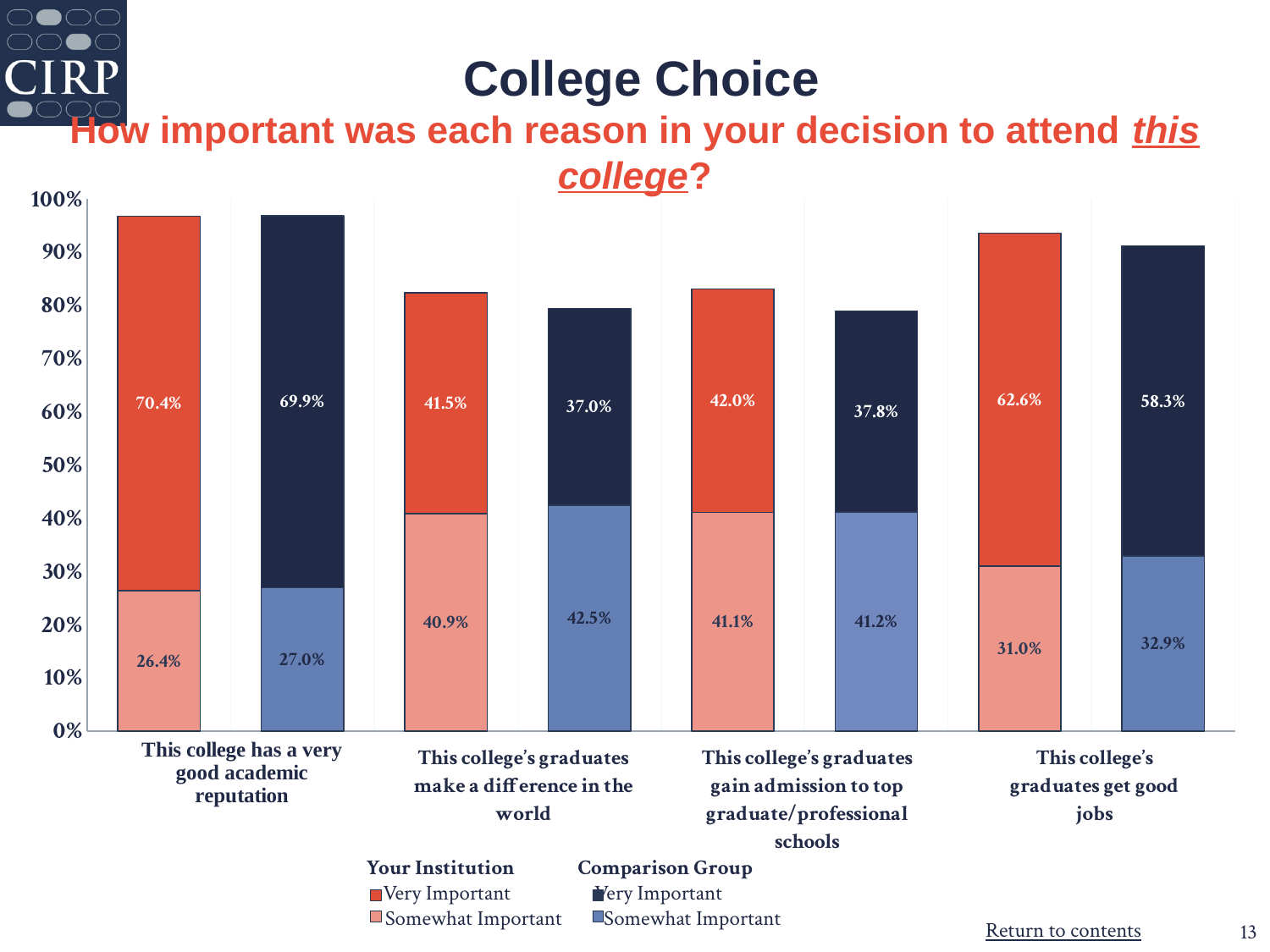

# College Choice How important was each reason in your decision to attend this college?

### Chart

| Category | Somewhat Important | Very Important |
|---|---|---|
| Your Institution | 0.264 | 0.704 |
| Comparison Group | 0.27 | 0.699 |
| Your Institution | 0.409 | 0.415 |
| Comparison Group | 0.425 | 0.37 |
| Your Institution | 0.411 | 0.42 |
| Comparison Group | 0.412 | 0.378 |
| Your Institution | 0.31 | 0.626 |
| Comparison Group | 0.329 | 0.583 |
 Your Institution               Comparison Group
     Very Important                  Very Important
     Somewhat Important         Somewhat Important
13